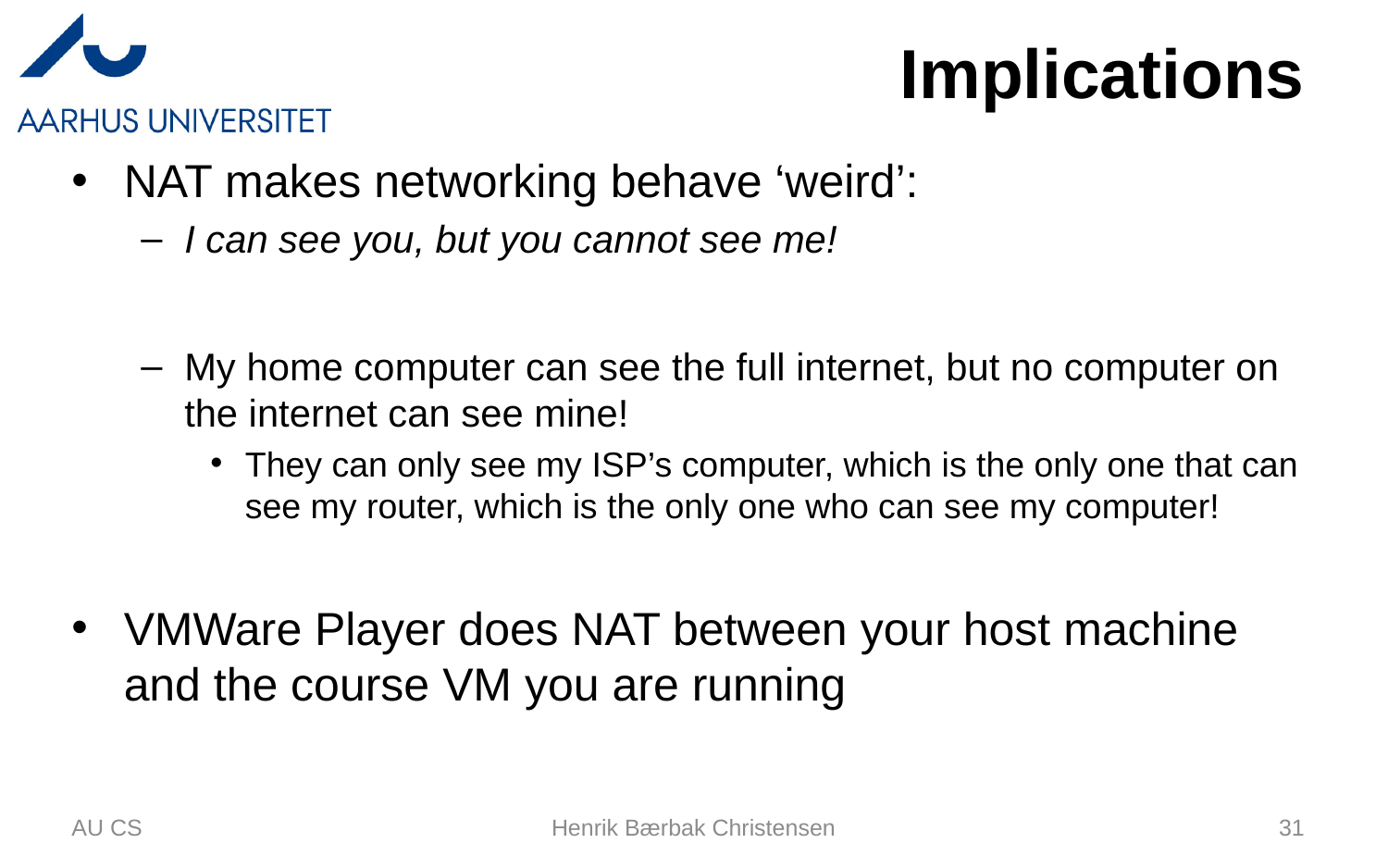

# Implications
NAT makes networking behave ‘weird’:
I can see you, but you cannot see me!

My home computer can see the full internet, but no computer on the internet can see mine!
They can only see my ISP’s computer, which is the only one that can see my router, which is the only one who can see my computer!

VMWare Player does NAT between your host machine and the course VM you are running
AU CS
Henrik Bærbak Christensen
31